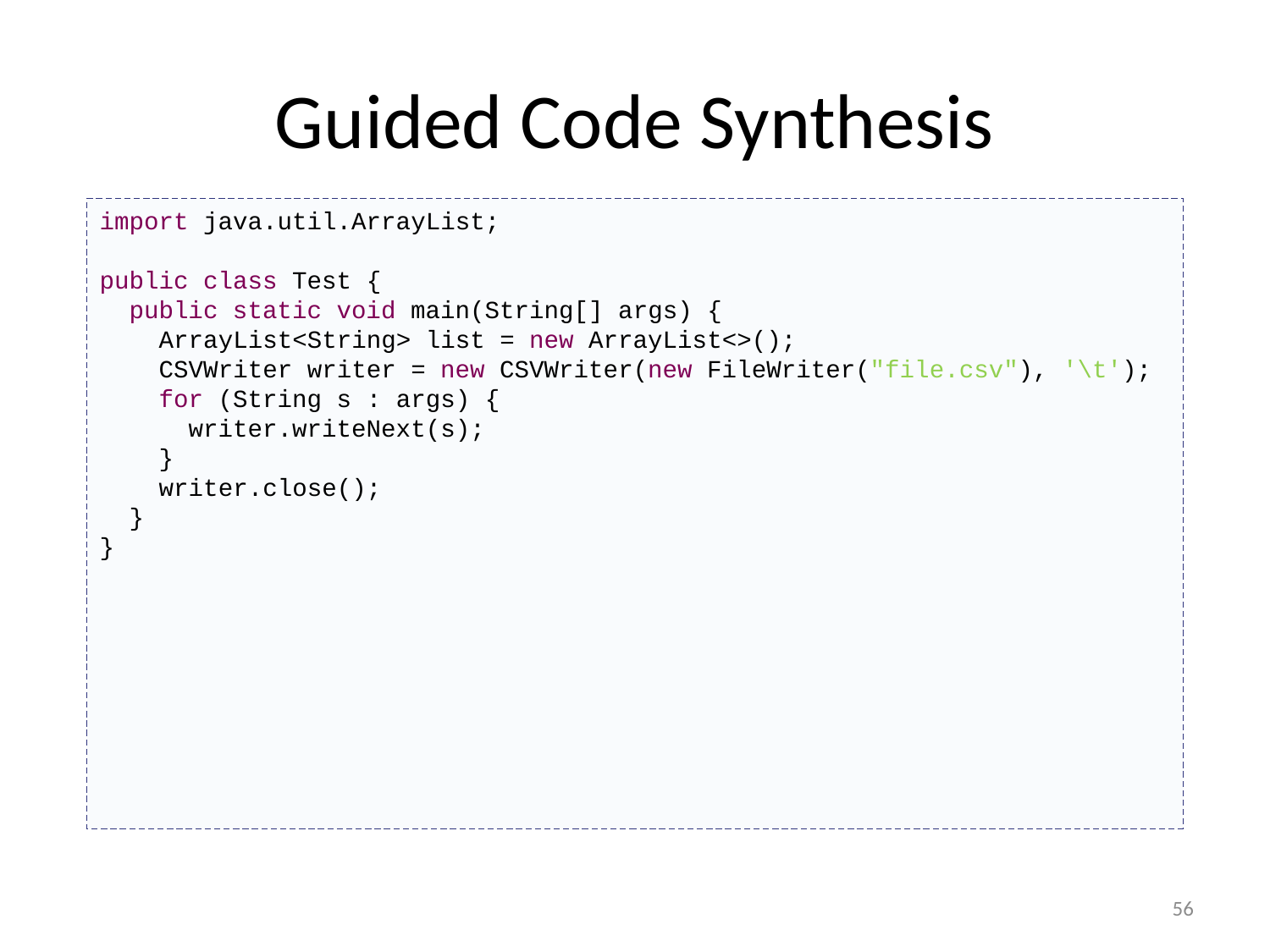

# Guided Code Synthesis
import java.util.ArrayList;

public class Test {
  public static void main(String[] args) {
    ArrayList<String> list = new ArrayList<>();
    CSVWriter writer = new CSVWriter(new FileWriter("file.csv"), '\t');
    for (String s : args) {
      writer.writeNext(s);
    }
    writer.close();
  }
}

56